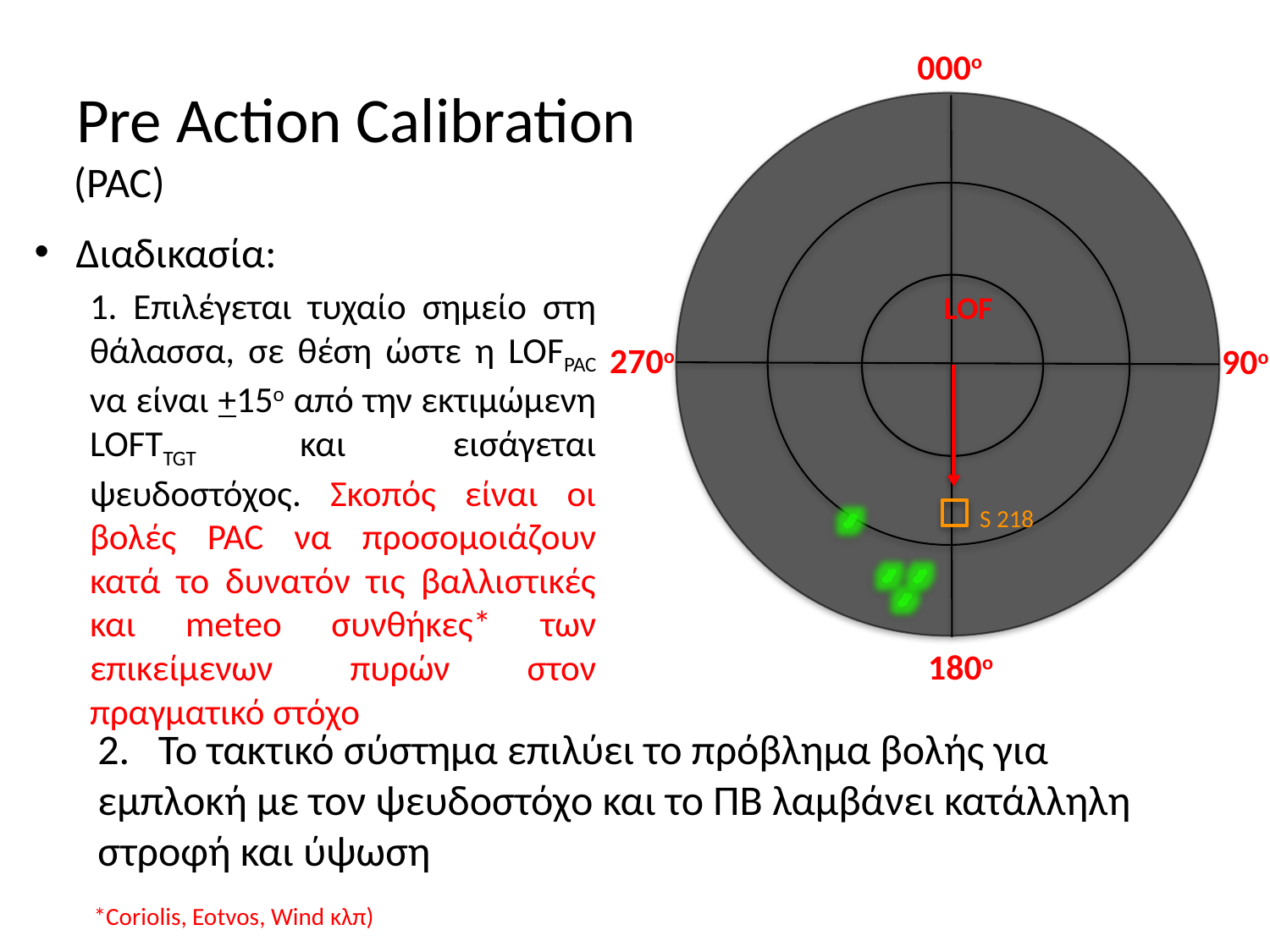

# Pre Action Calibration
000o

90o

270o
180o
(PAC)
Διαδικασία:
1. Επιλέγεται τυχαίο σημείο στη θάλασσα, σε θέση ώστε η LOFPAC να είναι +15ο από την εκτιμώμενη LOFTTGT και εισάγεται ψευδοστόχος. Σκοπός είναι οι βολές PAC να προσομοιάζουν κατά το δυνατόν τις βαλλιστικές και meteo συνθήκες* των επικείμενων πυρών στον πραγματικό στόχο
LOF
S 218

2.   Το τακτικό σύστημα επιλύει το πρόβλημα βολής για εμπλοκή με τον ψευδοστόχο και το ΠΒ λαμβάνει κατάλληλη στροφή και ύψωση
*Coriolis, Eotvos, Wind κλπ)